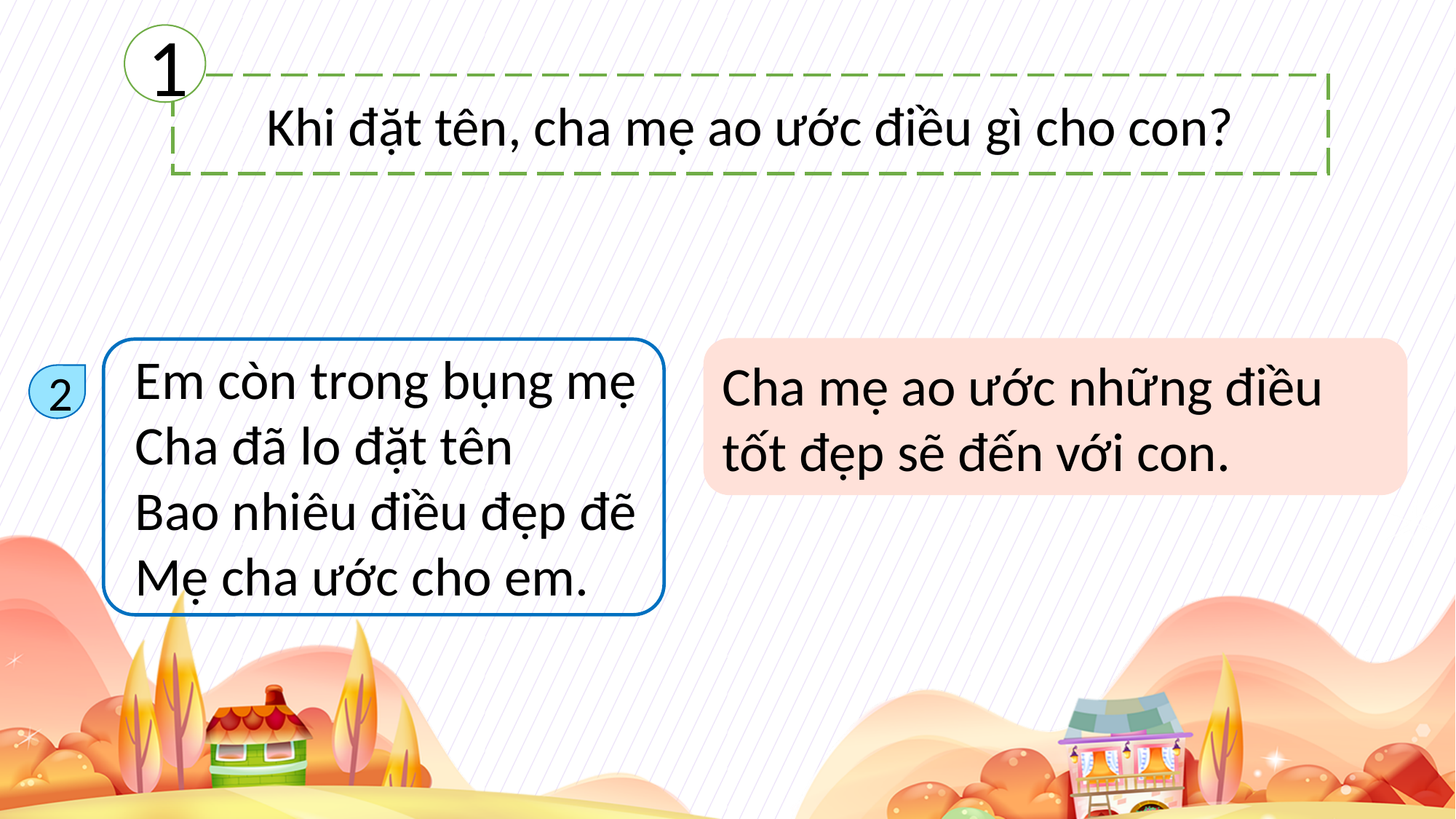

1
Khi đặt tên, cha mẹ ao ước điều gì cho con?
Cha mẹ ao ước những điều tốt đẹp sẽ đến với con.

Em còn trong bụng mẹ
Cha đã lo đặt tên
Bao nhiêu điều đẹp đẽ
Mẹ cha ước cho em.
2